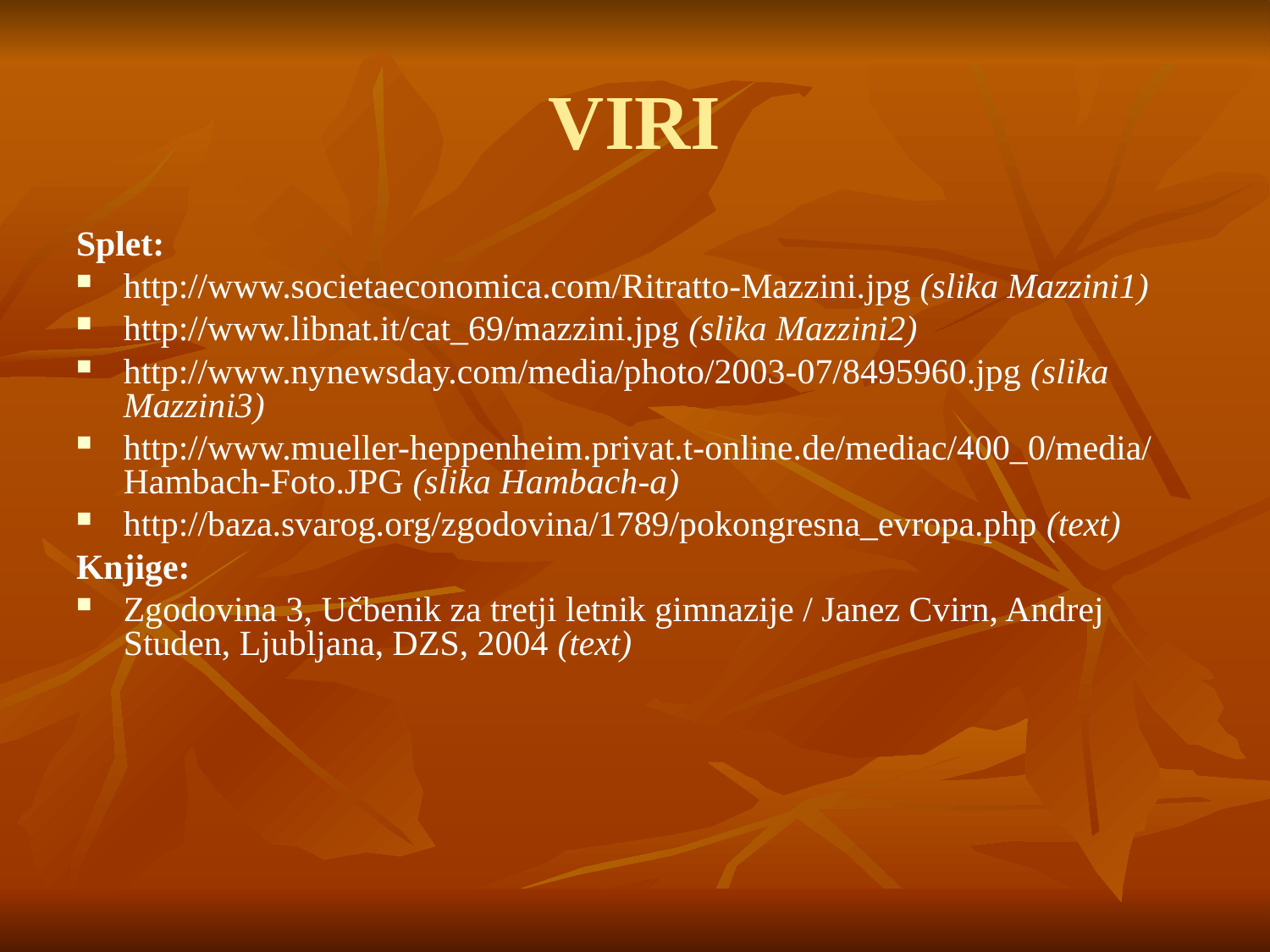

VIRI
Splet:
http://www.societaeconomica.com/Ritratto-Mazzini.jpg (slika Mazzini1)
http://www.libnat.it/cat_69/mazzini.jpg (slika Mazzini2)
http://www.nynewsday.com/media/photo/2003-07/8495960.jpg (slika Mazzini3)
http://www.mueller-heppenheim.privat.t-online.de/mediac/400_0/media/Hambach-Foto.JPG (slika Hambach-a)
http://baza.svarog.org/zgodovina/1789/pokongresna_evropa.php (text)
Knjige:
Zgodovina 3, Učbenik za tretji letnik gimnazije / Janez Cvirn, Andrej Studen, Ljubljana, DZS, 2004 (text)